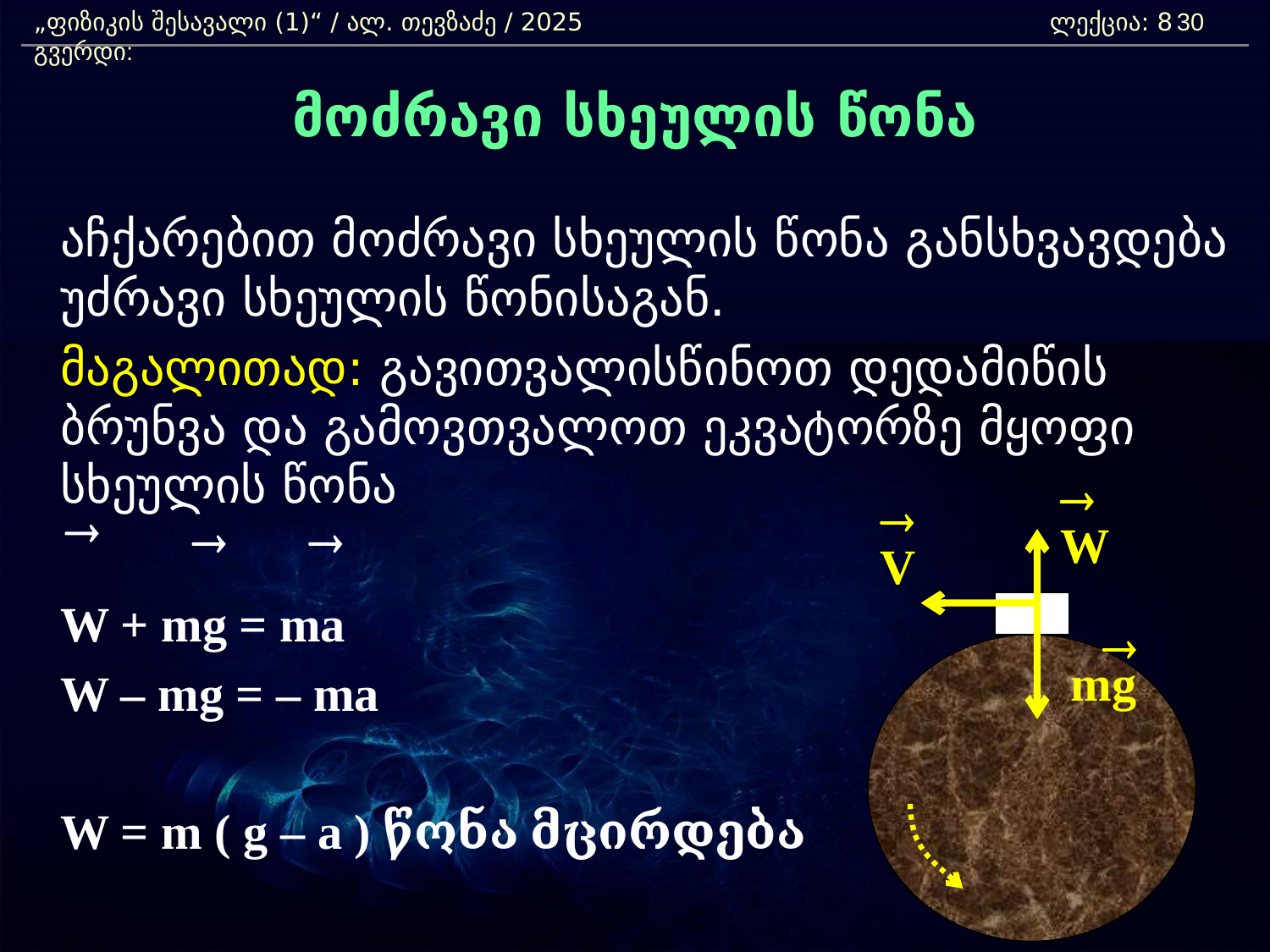

„ფიზიკის შესავალი (1)“ / ალ. თევზაძე / 2025 				ლექცია: 8	    გვერდი:
30
მოძრავი სხეულის წონა

	აჩქარებით მოძრავი სხეულის წონა განსხვავდება უძრავი სხეულის წონისაგან.
	მაგალითად: გავითვალისწინოთ დედამიწის ბრუნვა და გამოვთვალოთ ეკვატორზე მყოფი სხეულის წონა

	W + mg = ma
	W – mg = – ma

	W = m ( g – a ) წონა მცირდება
→
→
→
→
→
W
V

→

mg